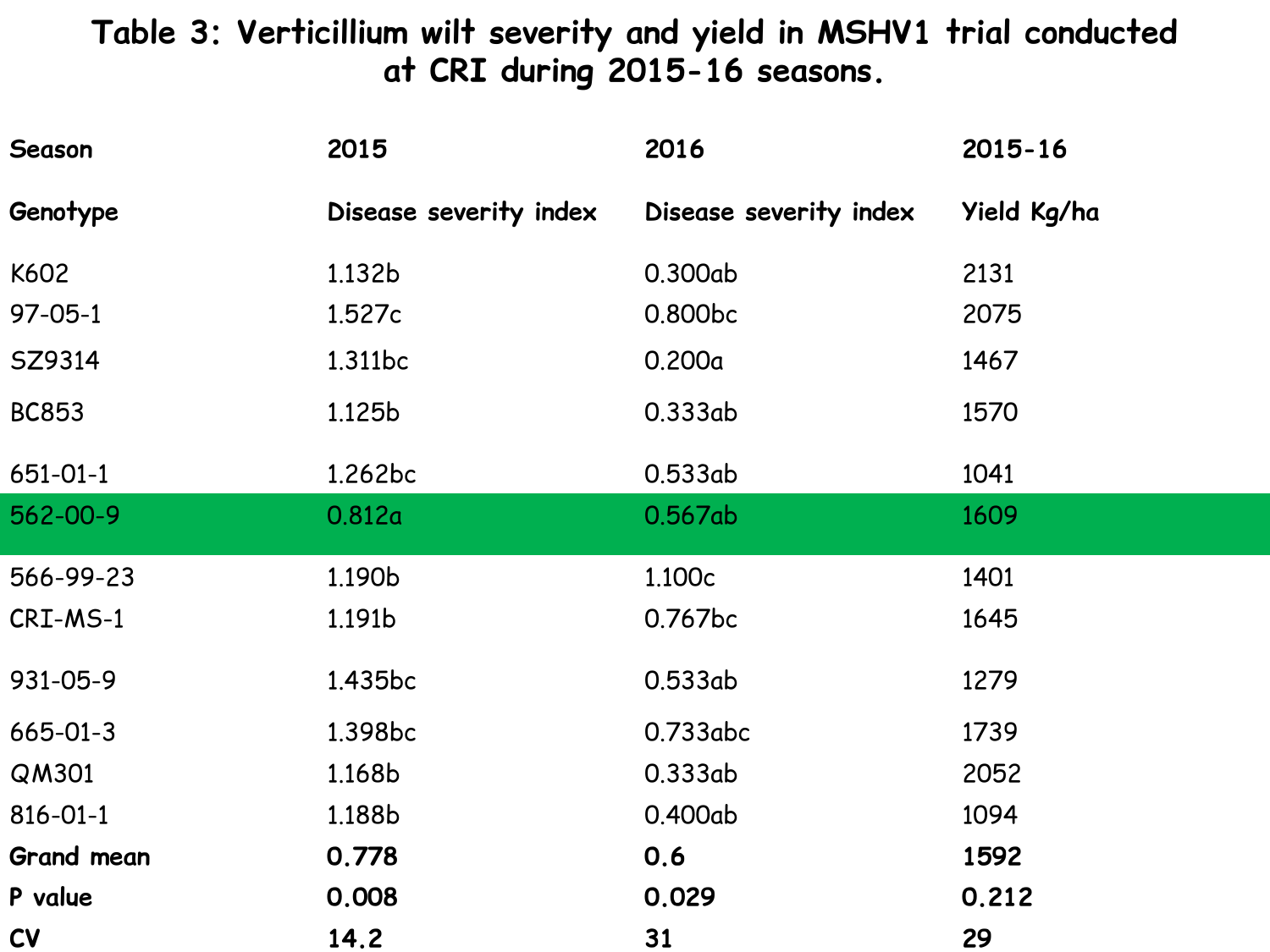

# Table 3: Verticillium wilt severity and yield in MSHV1 trial conducted at CRI during 2015-16 seasons.
| Season | 2015 | 2016 | 2015-16 |
| --- | --- | --- | --- |
| Genotype | Disease severity index | Disease severity index | Yield Kg/ha |
| K602 | 1.132b | 0.300ab | 2131 |
| 97-05-1 | 1.527c | 0.800bc | 2075 |
| SZ9314 | 1.311bc | 0.200a | 1467 |
| BC853 | 1.125b | 0.333ab | 1570 |
| 651-01-1 | 1.262bc | 0.533ab | 1041 |
| 562-00-9 | 0.812a | 0.567ab | 1609 |
| 566-99-23 | 1.190b | 1.100c | 1401 |
| CRI-MS-1 | 1.191b | 0.767bc | 1645 |
| 931-05-9 | 1.435bc | 0.533ab | 1279 |
| 665-01-3 | 1.398bc | 0.733abc | 1739 |
| QM301 | 1.168b | 0.333ab | 2052 |
| 816-01-1 | 1.188b | 0.400ab | 1094 |
| Grand mean | 0.778 | 0.6 | 1592 |
| P value | 0.008 | 0.029 | 0.212 |
| CV | 14.2 | 31 | 29 |